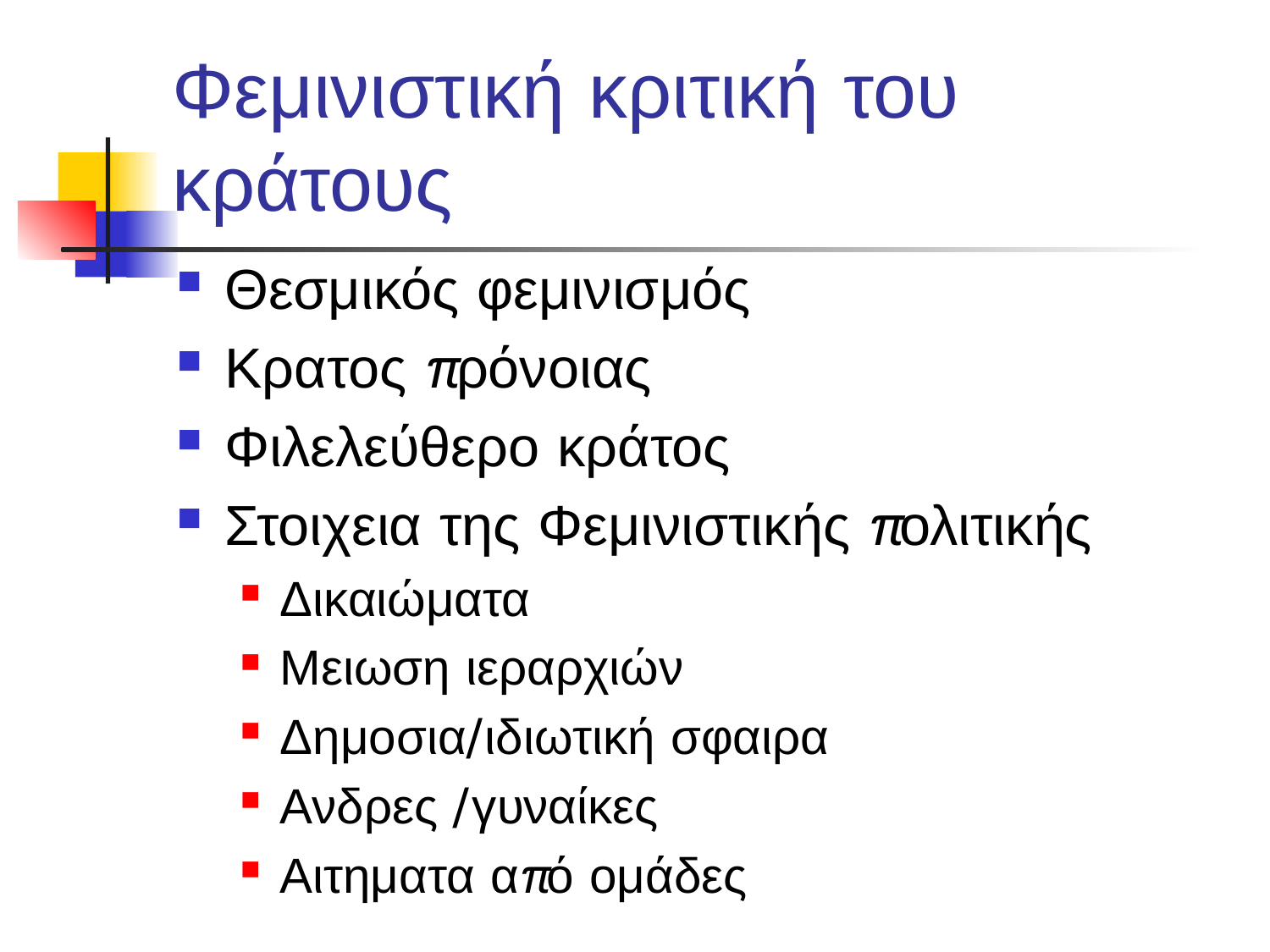

# Φεμινιστική κριτική του κράτους
Θεσμικός φεμινισμός
Κρατος πρόνοιας
Φιλελεύθερο κράτος
Στοιχεια της Φεμινιστικής πολιτικής
Δικαιώματα
Μειωση ιεραρχιών
Δημοσια/ιδιωτική σφαιρα
Ανδρες /γυναίκες
Αιτηματα από ομάδες